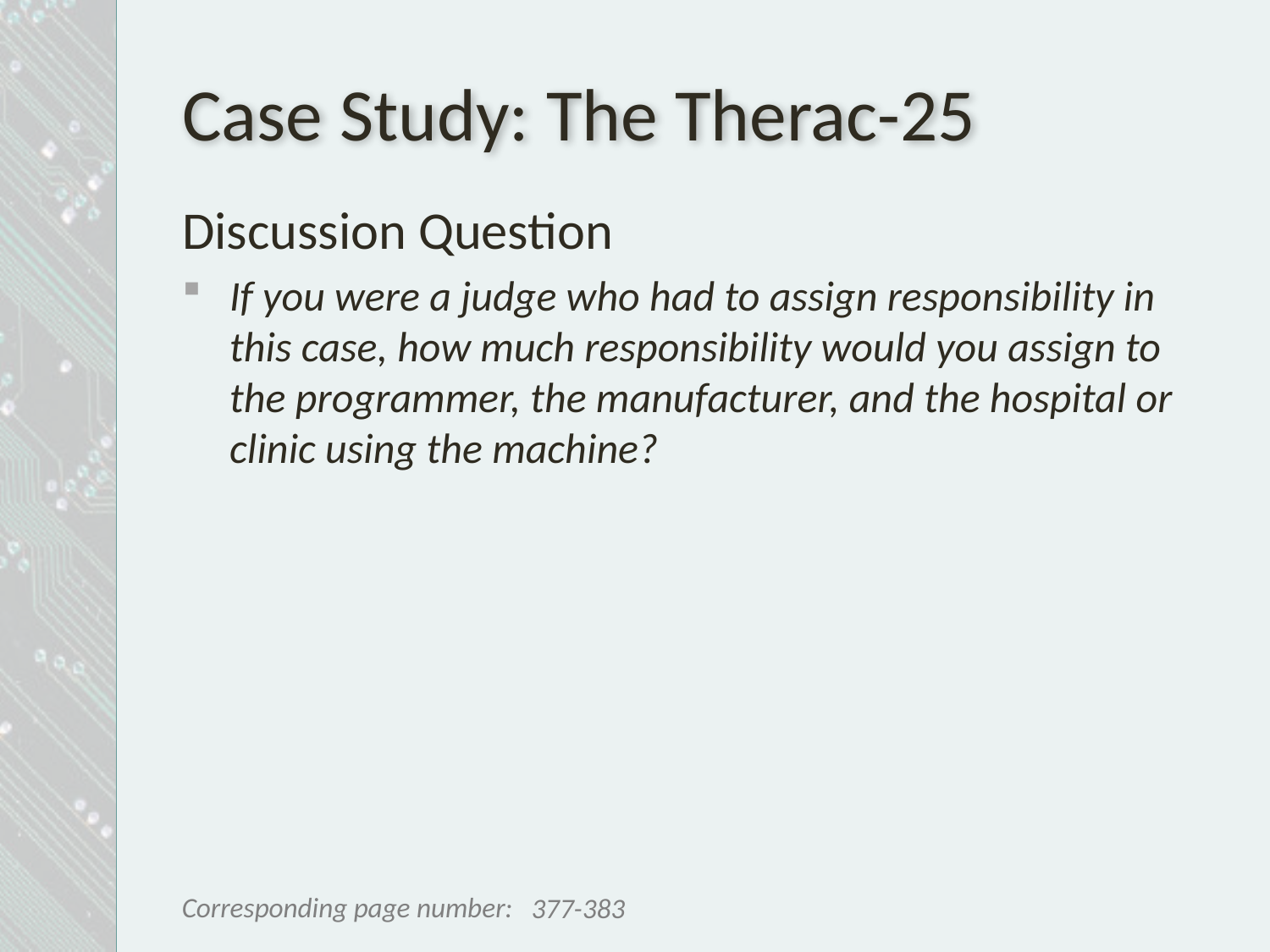

# Case Study: The Therac-25
Discussion Question
If you were a judge who had to assign responsibility in this case, how much responsibility would you assign to the programmer, the manufacturer, and the hospital or clinic using the machine?
377-383